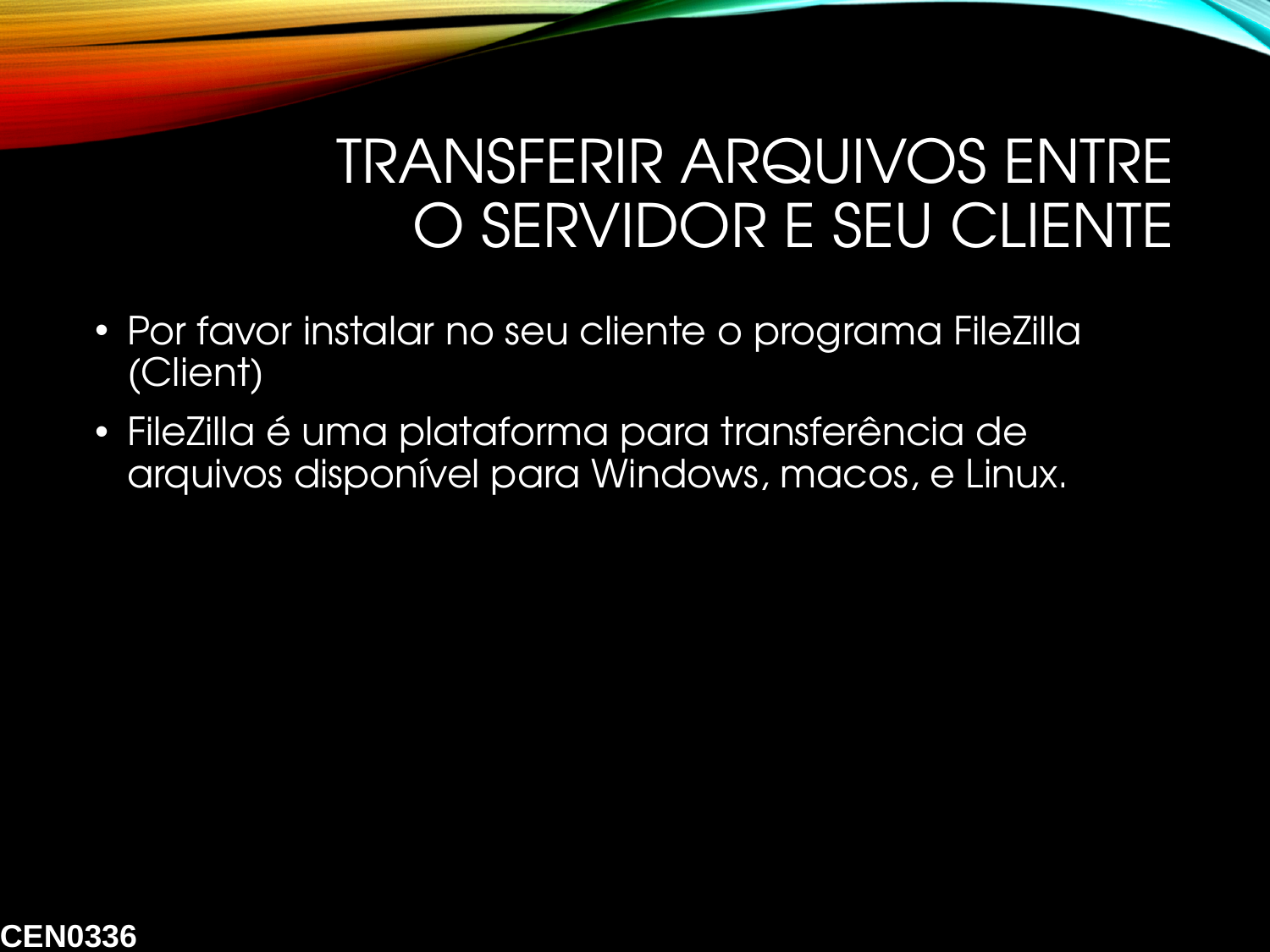

# Transferir arquivos entre o servidor e seu cliente
Por favor instalar no seu cliente o programa FileZilla (Client)
FileZilla é uma plataforma para transferência de arquivos disponível para Windows, macos, e Linux.